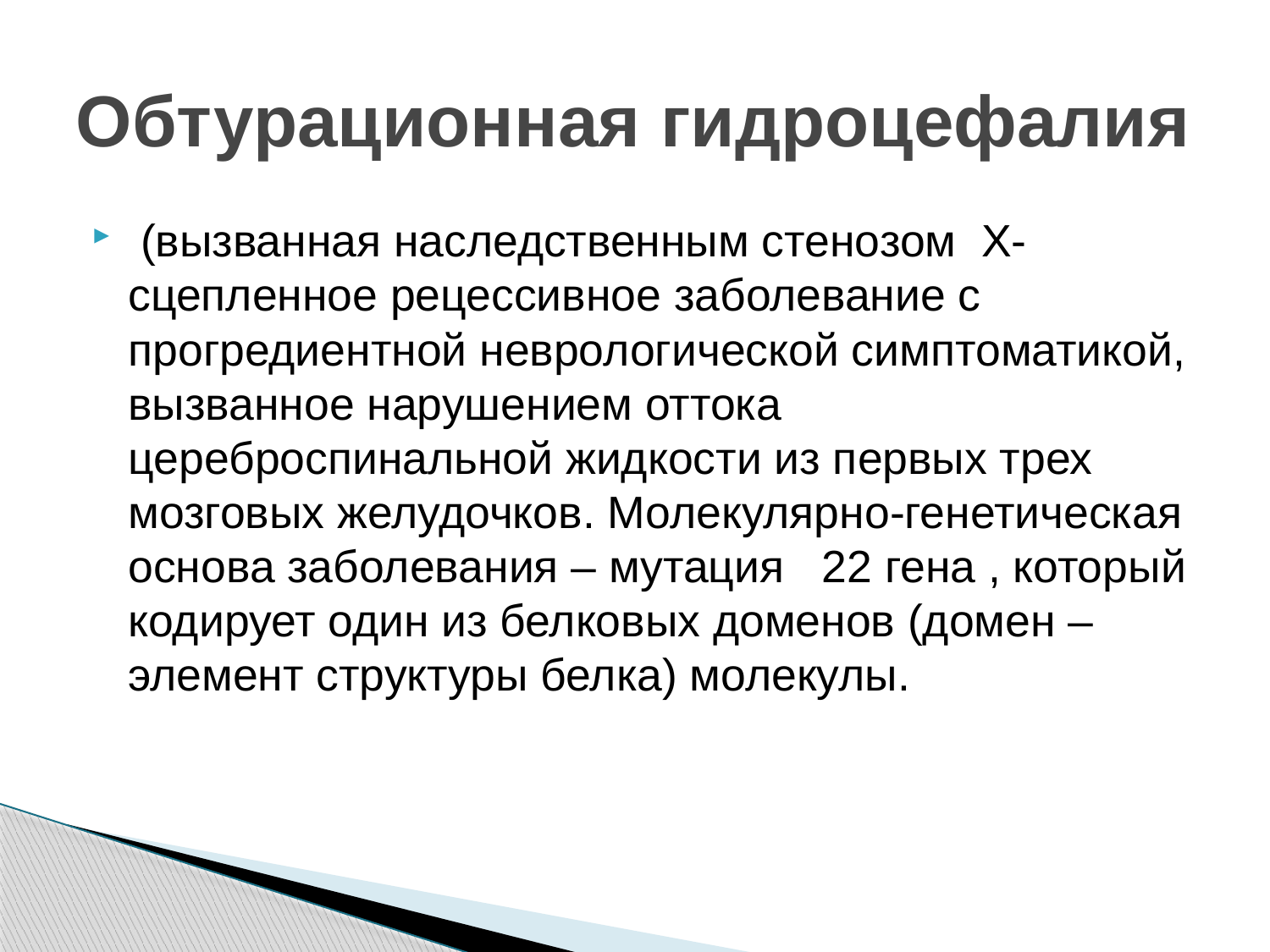

# Обтурационная гидроцефалия
 (вызванная наследственным стенозом  X-сцепленное рецессивное заболевание с прогредиентной неврологической симптоматикой, вызванное нарушением оттока цереброспинальной жидкости из первых трех мозговых желудочков. Молекулярно-генетическая основа заболевания – мутация   22 гена , который кодирует один из белковых доменов (домен – элемент структуры белка) молекулы.